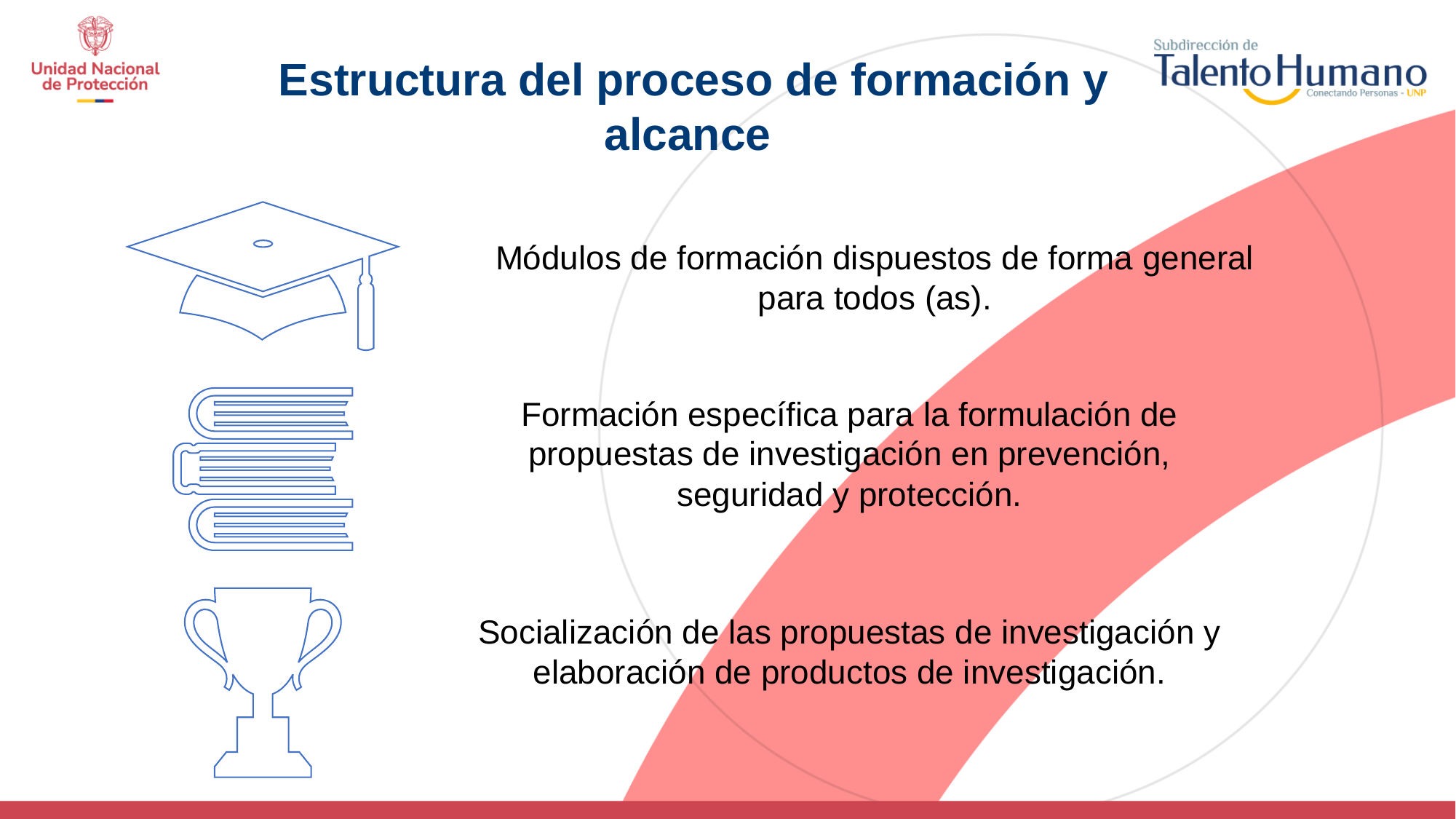

Estructura del proceso de formación y alcance

Módulos de formación dispuestos de forma general para todos (as).
Formación específica para la formulación de propuestas de investigación en prevención, seguridad y protección.

Socialización de las propuestas de investigación y elaboración de productos de investigación.